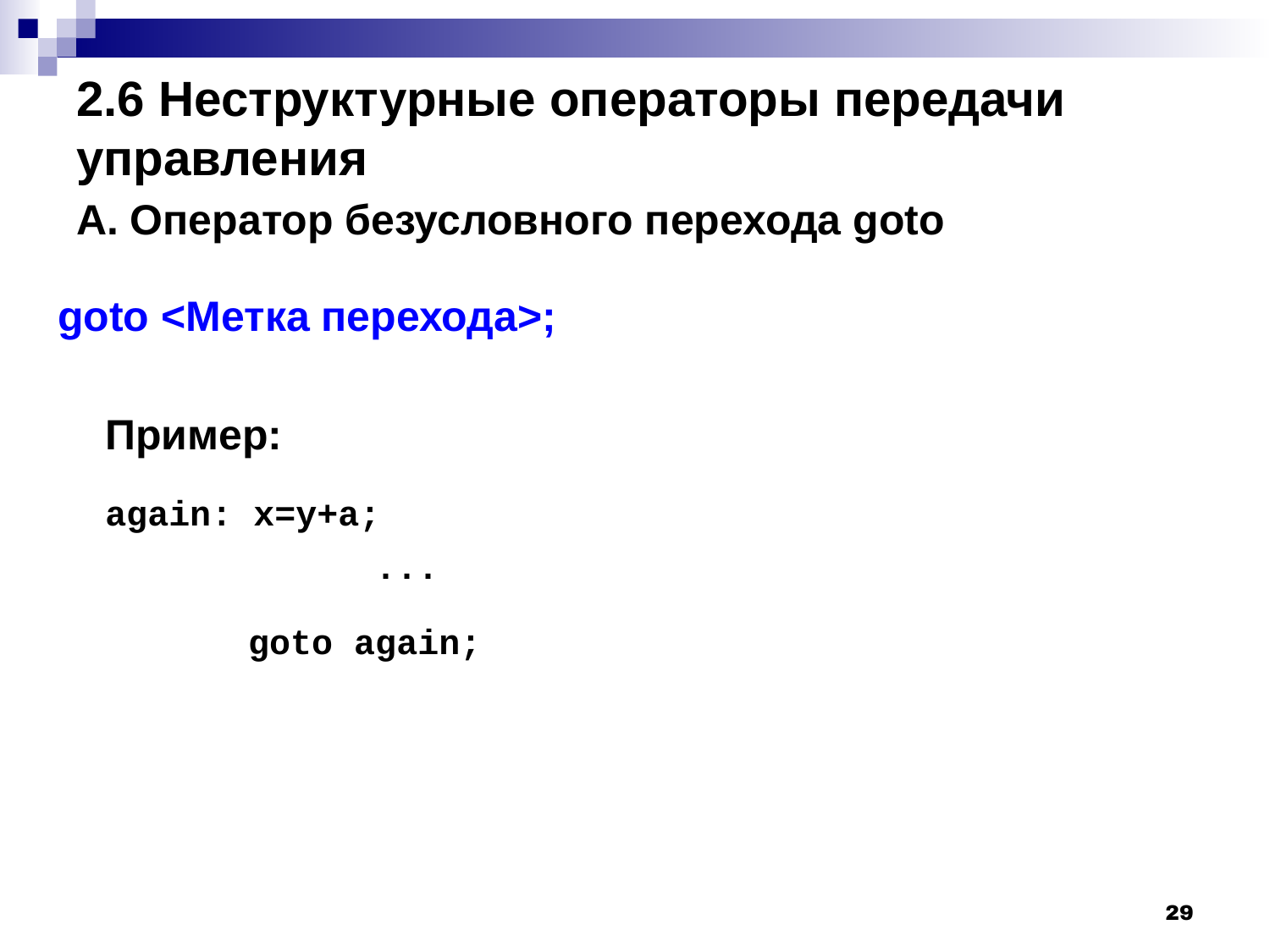

# 2.6 Неструктурные операторы передачи управления А. Оператор безусловного перехода goto

goto <Метка перехода>;

	Пример:
	again: x=y+a;
               ...
         goto again;
29